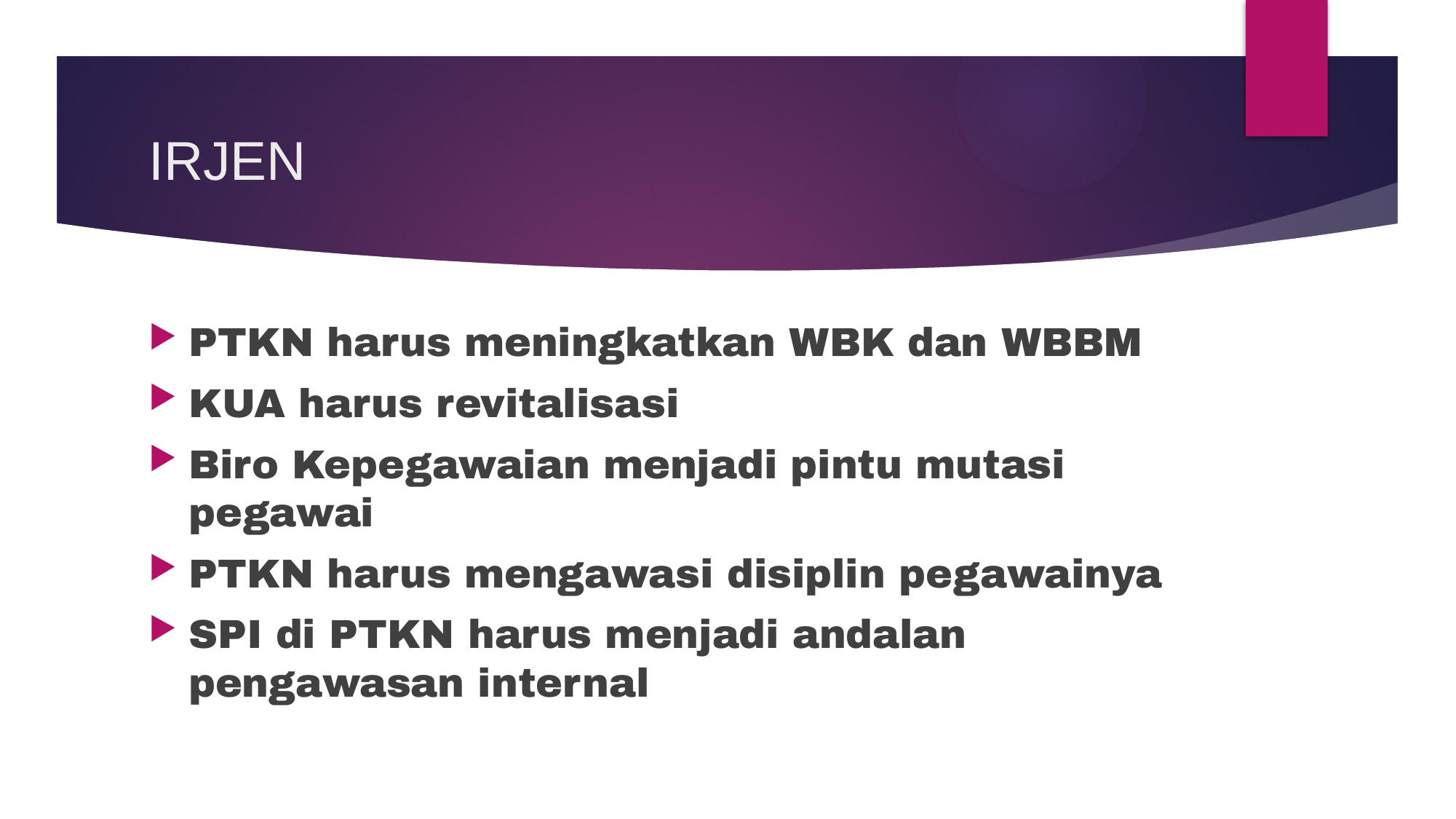

# IRJEN
PTKN harus meningkatkan WBK dan WBBM
KUA harus revitalisasi
Biro Kepegawaian menjadi pintu mutasi pegawai
PTKN harus mengawasi disiplin pegawainya
SPI di PTKN harus menjadi andalan pengawasan internal